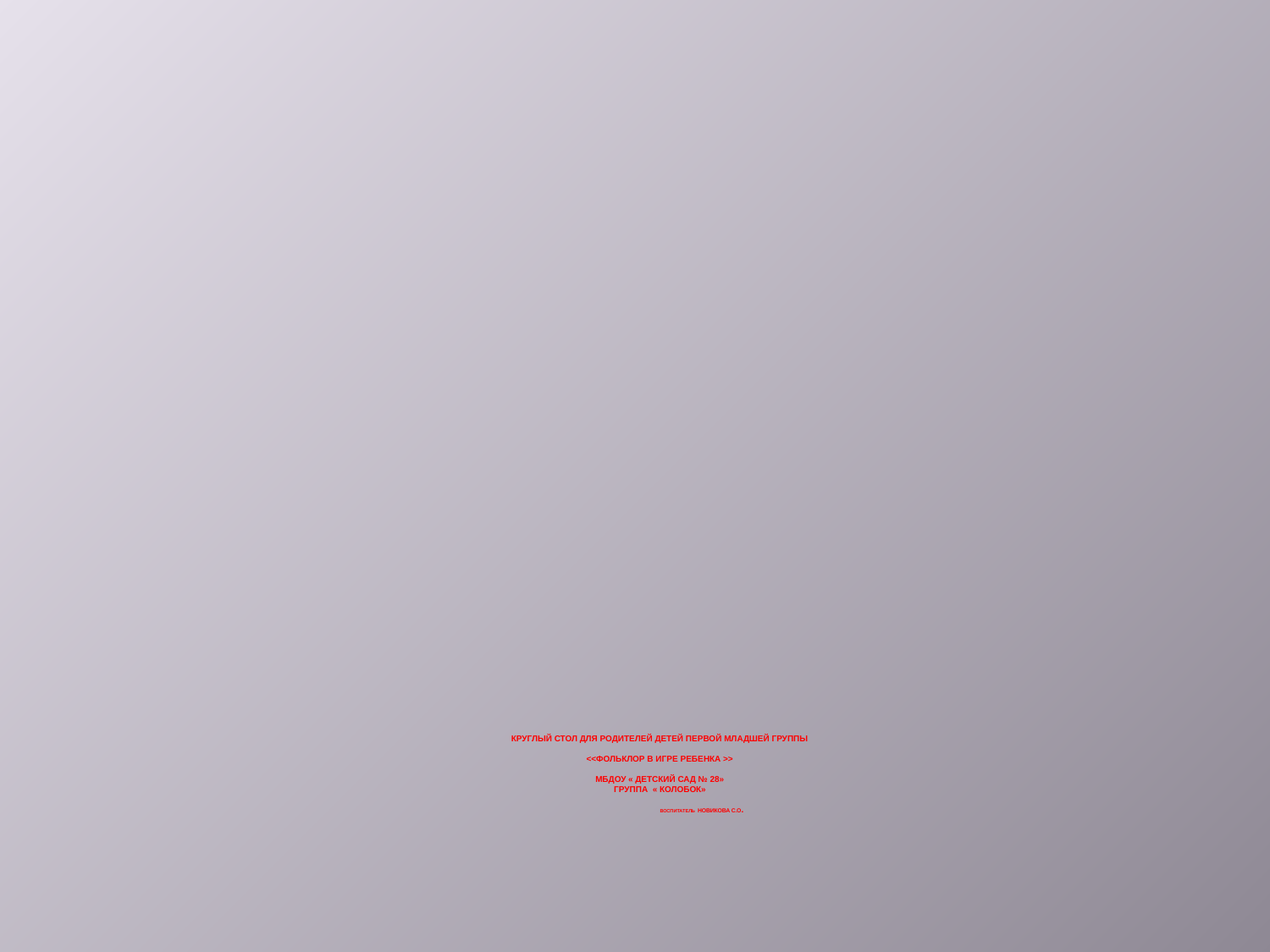

# Круглый стол для родителей детей первой младшей группы   <<Фольклор в игре ребенка >> МБДОУ « Детский сад № 28» группа  « Колобок» воспитатель  новикова С.О.